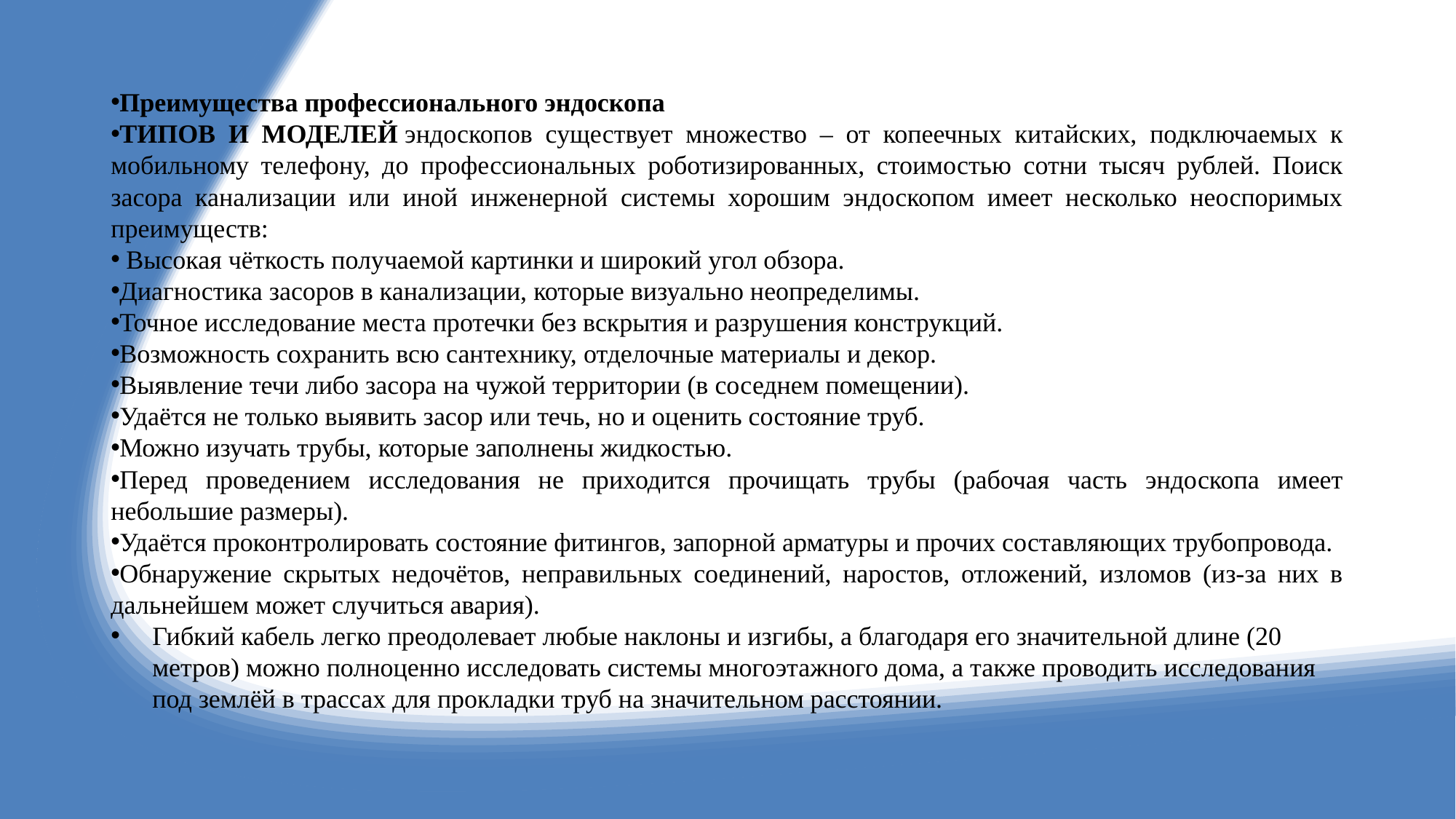

Преимущества профессионального эндоскопа
ТИПОВ И МОДЕЛЕЙ эндоскопов существует множество – от копеечных китайских, подключаемых к мобильному телефону, до профессиональных роботизированных, стоимостью сотни тысяч рублей. Поиск засора канализации или иной инженерной системы хорошим эндоскопом имеет несколько неоспоримых преимуществ:
 Высокая чёткость получаемой картинки и широкий угол обзора.
Диагностика засоров в канализации, которые визуально неопределимы.
Точное исследование места протечки без вскрытия и разрушения конструкций.
Возможность сохранить всю сантехнику, отделочные материалы и декор.
Выявление течи либо засора на чужой территории (в соседнем помещении).
Удаётся не только выявить засор или течь, но и оценить состояние труб.
Можно изучать трубы, которые заполнены жидкостью.
Перед проведением исследования не приходится прочищать трубы (рабочая часть эндоскопа имеет небольшие размеры).
Удаётся проконтролировать состояние фитингов, запорной арматуры и прочих составляющих трубопровода.
Обнаружение скрытых недочётов, неправильных соединений, наростов, отложений, изломов (из-за них в дальнейшем может случиться авария).
Гибкий кабель легко преодолевает любые наклоны и изгибы, а благодаря его значительной длине (20 метров) можно полноценно исследовать системы многоэтажного дома, а также проводить исследования под землёй в трассах для прокладки труб на значительном расстоянии.